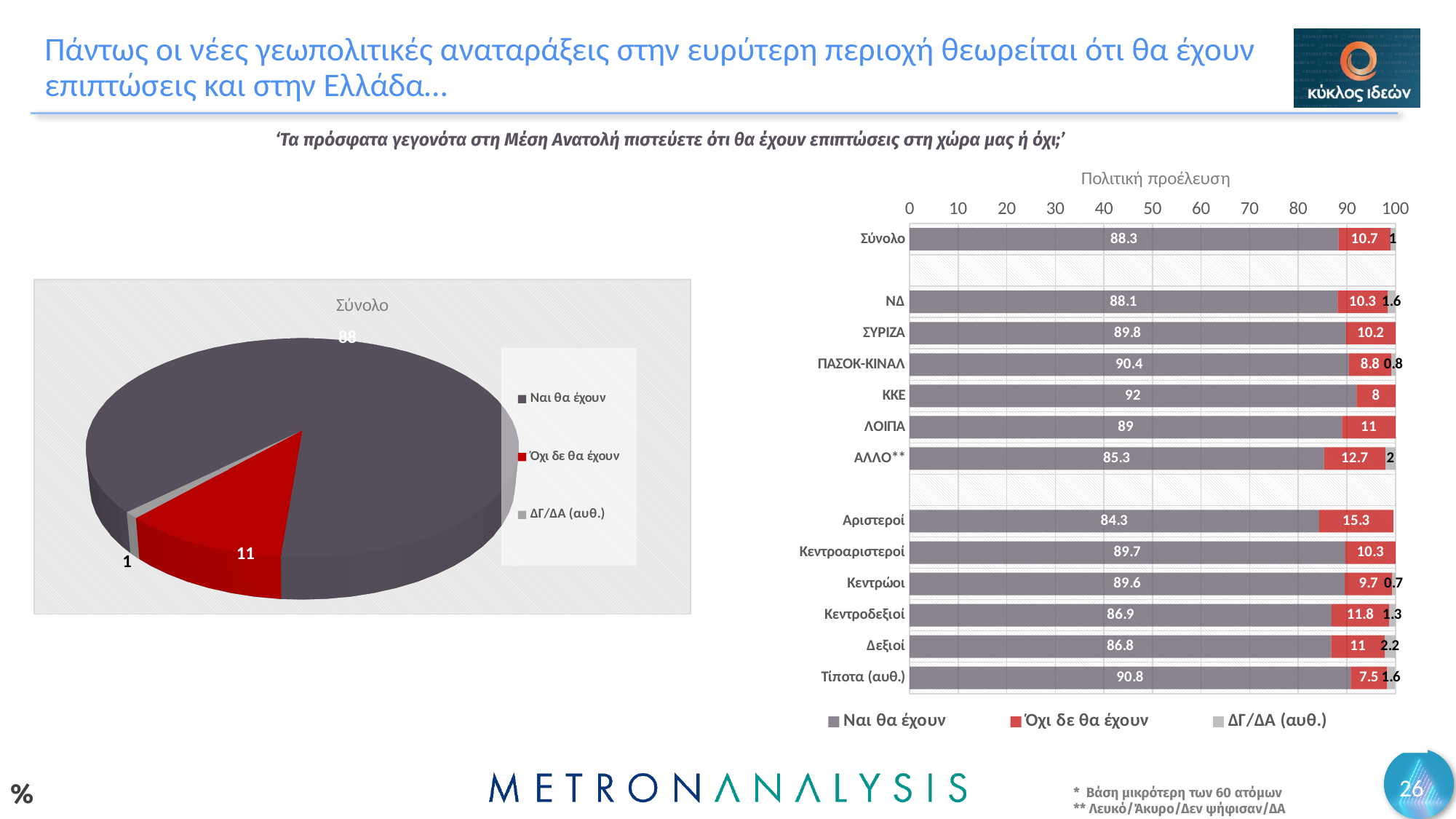

# Πάντως οι νέες γεωπολιτικές αναταράξεις στην ευρύτερη περιοχή θεωρείται ότι θα έχουν επιπτώσεις και στην Ελλάδα…
‘Τα πρόσφατα γεγονότα στη Μέση Ανατολή πιστεύετε ότι θα έχουν επιπτώσεις στη χώρα μας ή όχι;’

### Chart: Πολιτική προέλευση

| Category | Ναι θα έχουν | Όχι δε θα έχουν | ΔΓ/ΔΑ (αυθ.) |
|---|---|---|---|
| Σύνολο | 88.3 | 10.7 | 1.0 |
|  | None | None | None |
| ΝΔ | 88.1 | 10.3 | 1.6 |
| ΣΥΡΙΖΑ | 89.8 | 10.2 | None |
| ΠΑΣΟΚ-ΚΙΝΑΛ | 90.4 | 8.8 | 0.8 |
| KKE | 92.0 | 8.0 | None |
| ΛΟΙΠΑ | 89.0 | 11.0 | None |
| ΆΛΛΟ** | 85.3 | 12.7 | 2.0 |
|  | None | None | None |
| Αριστεροί | 84.3 | 15.3 | None |
| Κεντροαριστεροί | 89.7 | 10.3 | None |
| Κεντρώοι | 89.6 | 9.7 | 0.7 |
| Κεντροδεξιοί | 86.9 | 11.8 | 1.3 |
| Δεξιοί | 86.8 | 11.0 | 2.2 |
| Τίποτα (αυθ.) | 90.8 | 7.5 | 1.6 |

[unsupported chart]

26
%
*  Βάση μικρότερη των 60 ατόμων
** Λευκό/Άκυρο/Δεν ψήφισαν/ΔΑ